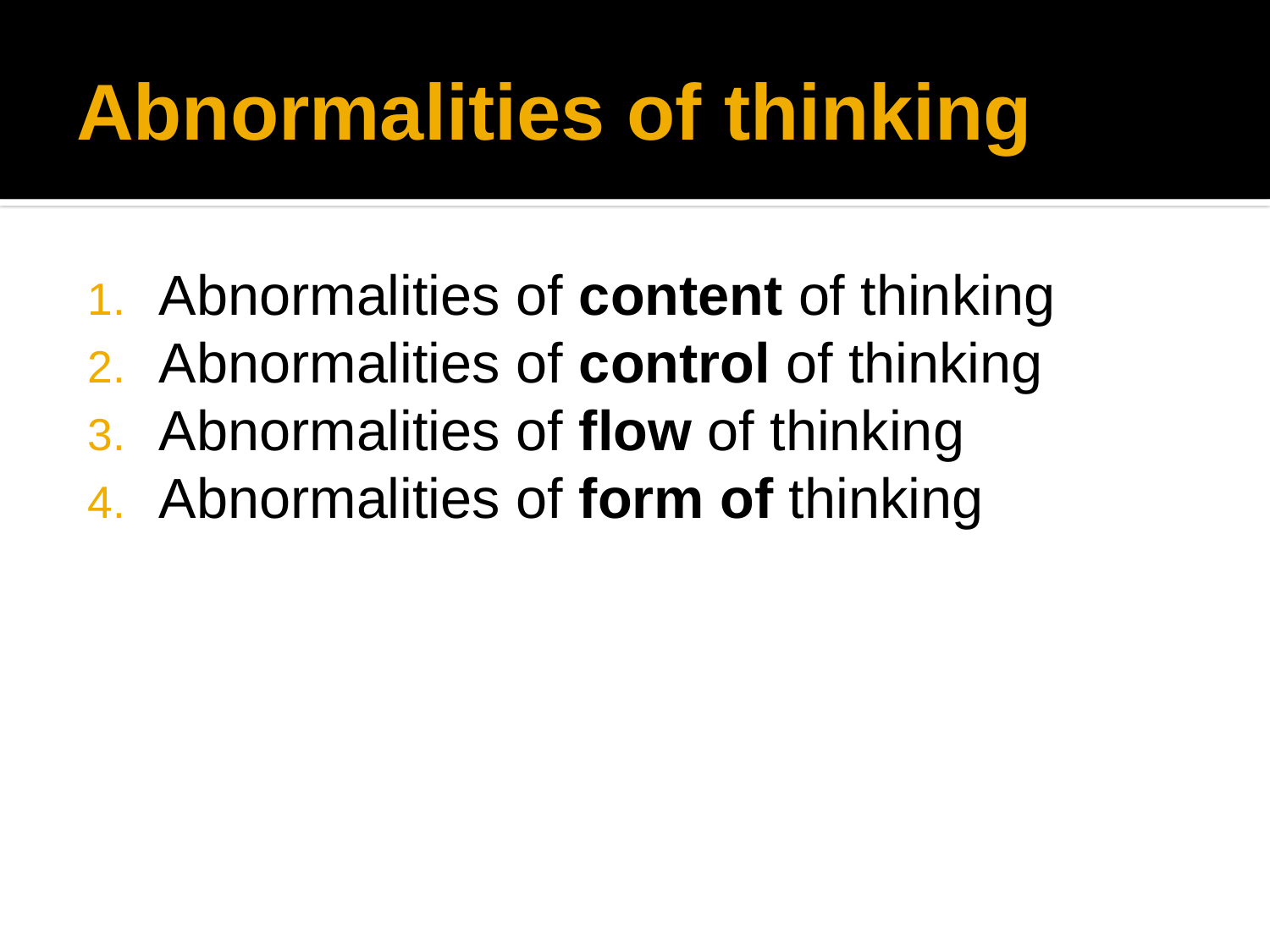

# Abnormalities of thinking
Abnormalities of content of thinking
Abnormalities of control of thinking
Abnormalities of flow of thinking
Abnormalities of form of thinking